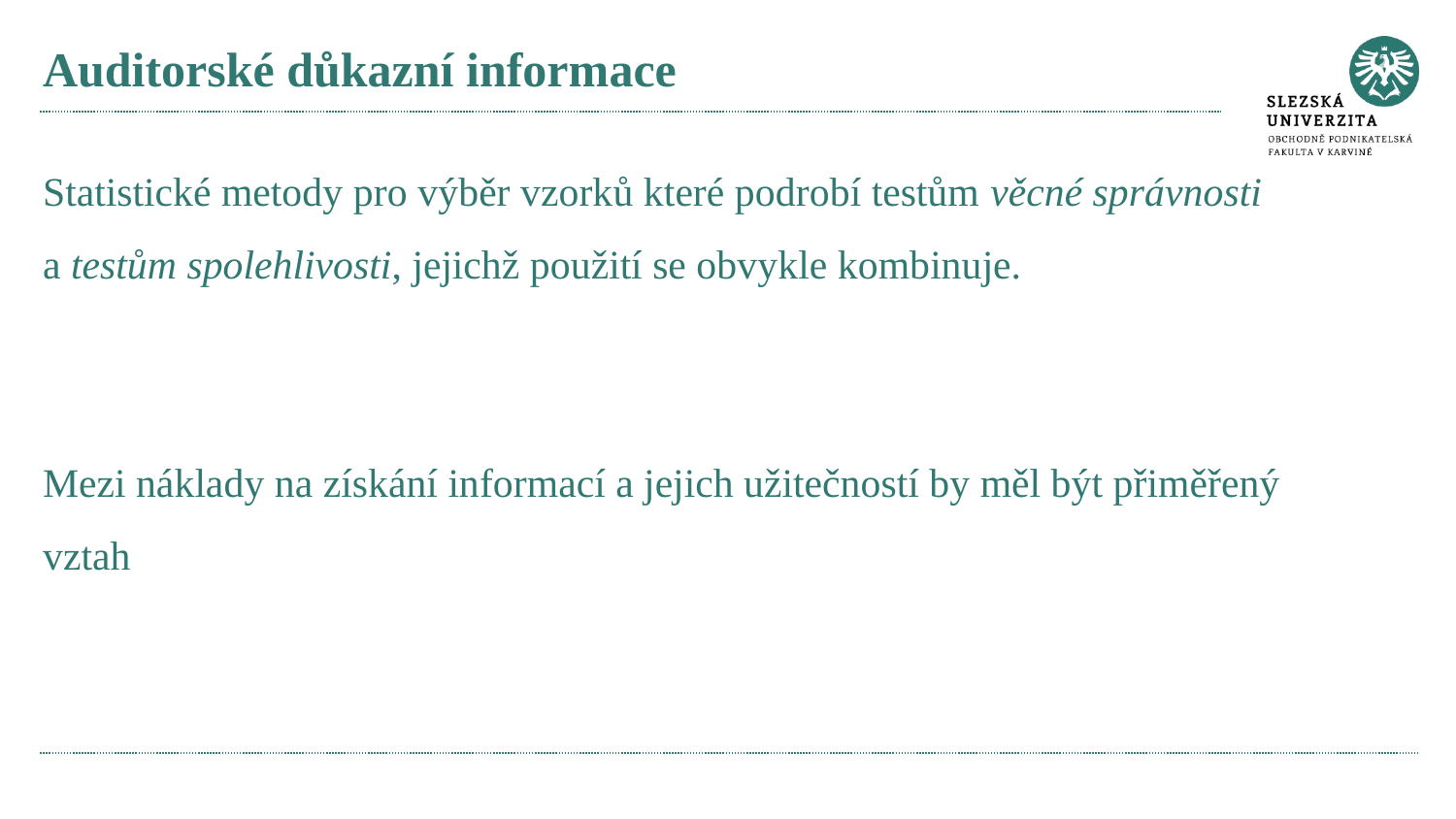

# Auditorské důkazní informace
Statistické metody pro výběr vzorků které podrobí testům věcné správnosti
a testům spolehlivosti, jejichž použití se obvykle kombinuje.

Mezi náklady na získání informací a jejich užitečností by měl být přiměřený vztah